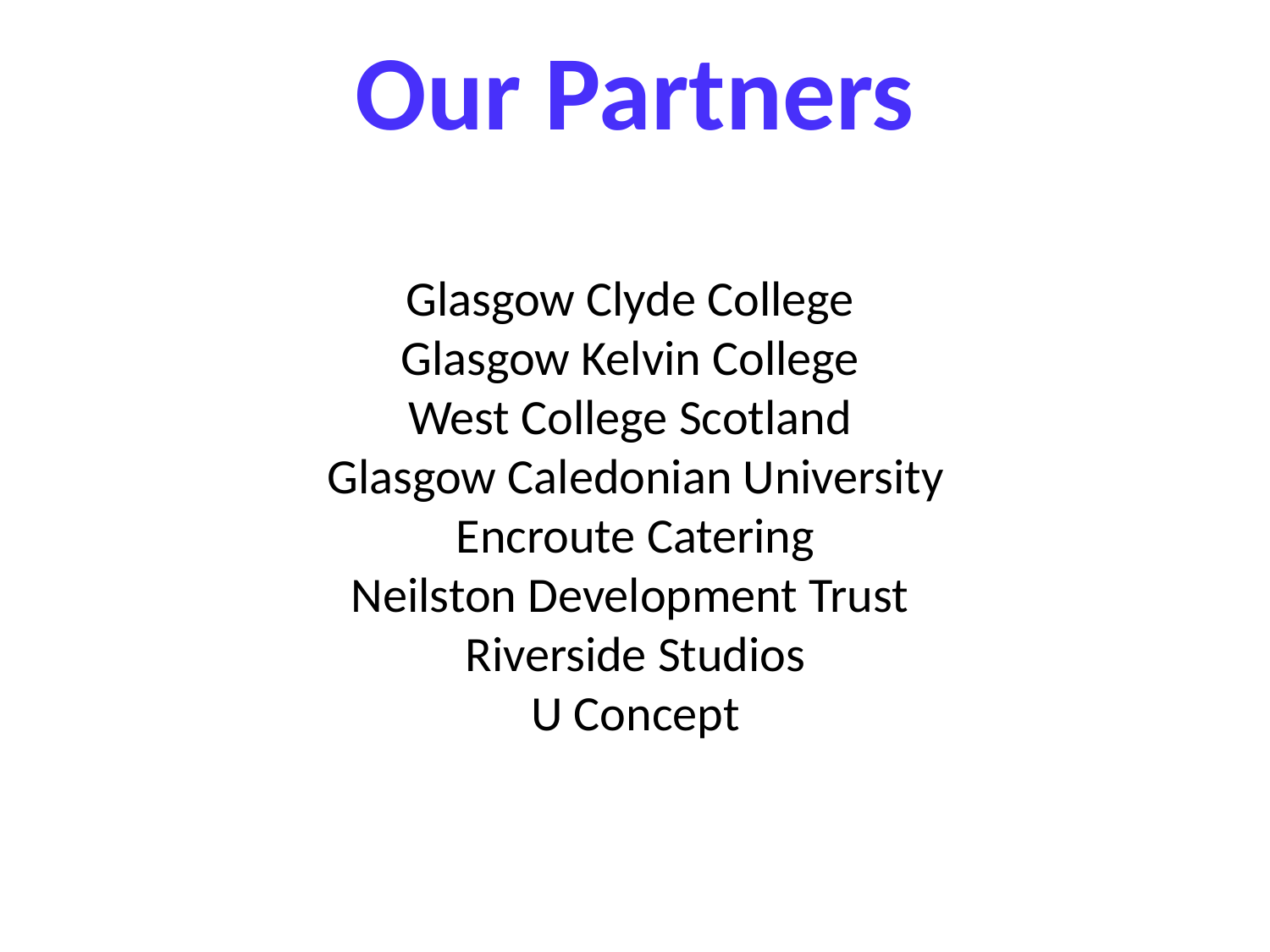

Our Partners

Glasgow Clyde College
Glasgow Kelvin College
West College Scotland
Glasgow Caledonian University
Encroute Catering
Neilston Development Trust
Riverside Studios
U Concept